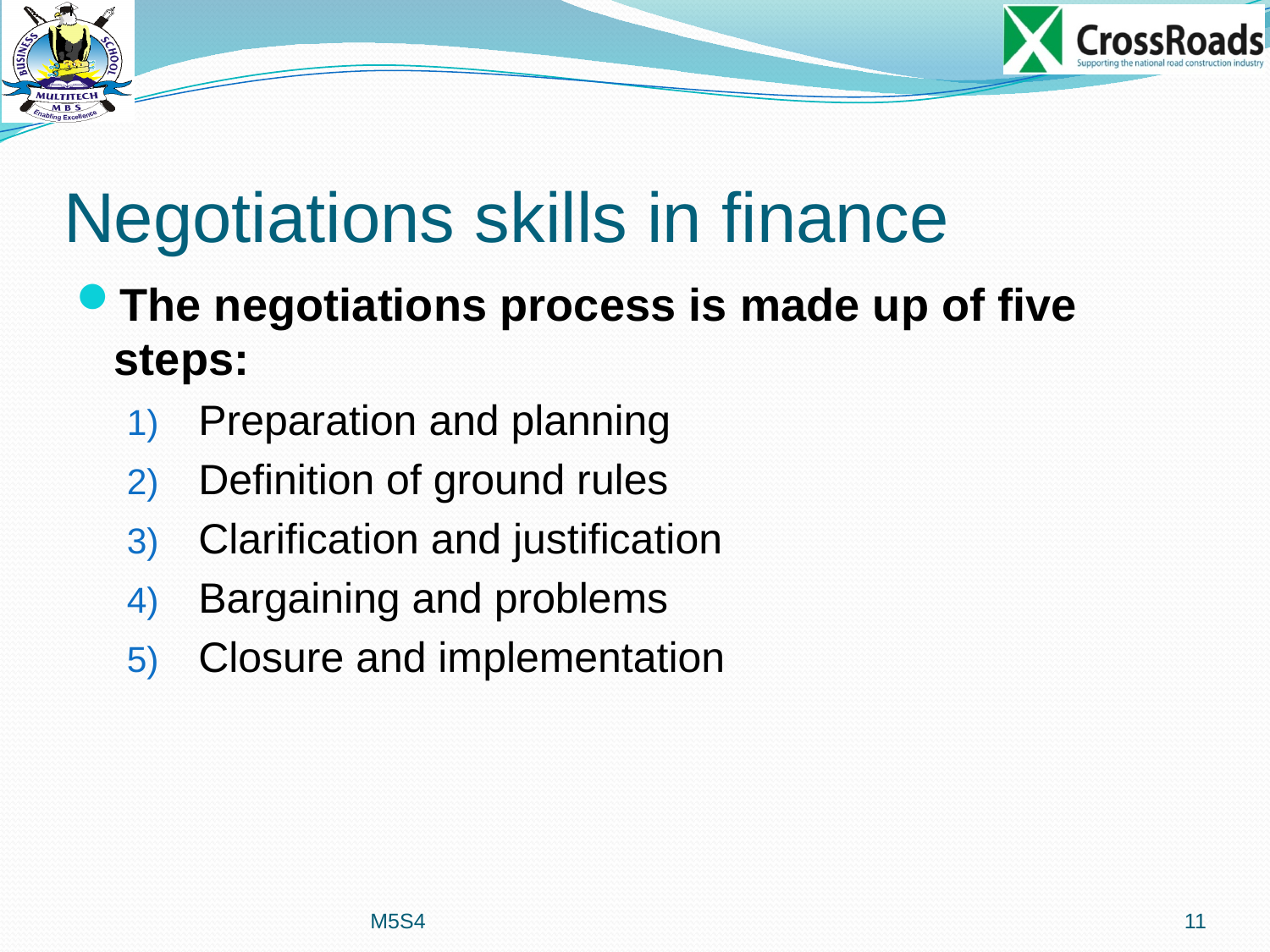

# Negotiations skills in finance
The negotiations process is made up of five steps:
Preparation and planning
Definition of ground rules
Clarification and justification
Bargaining and problems
Closure and implementation
M5S4
11